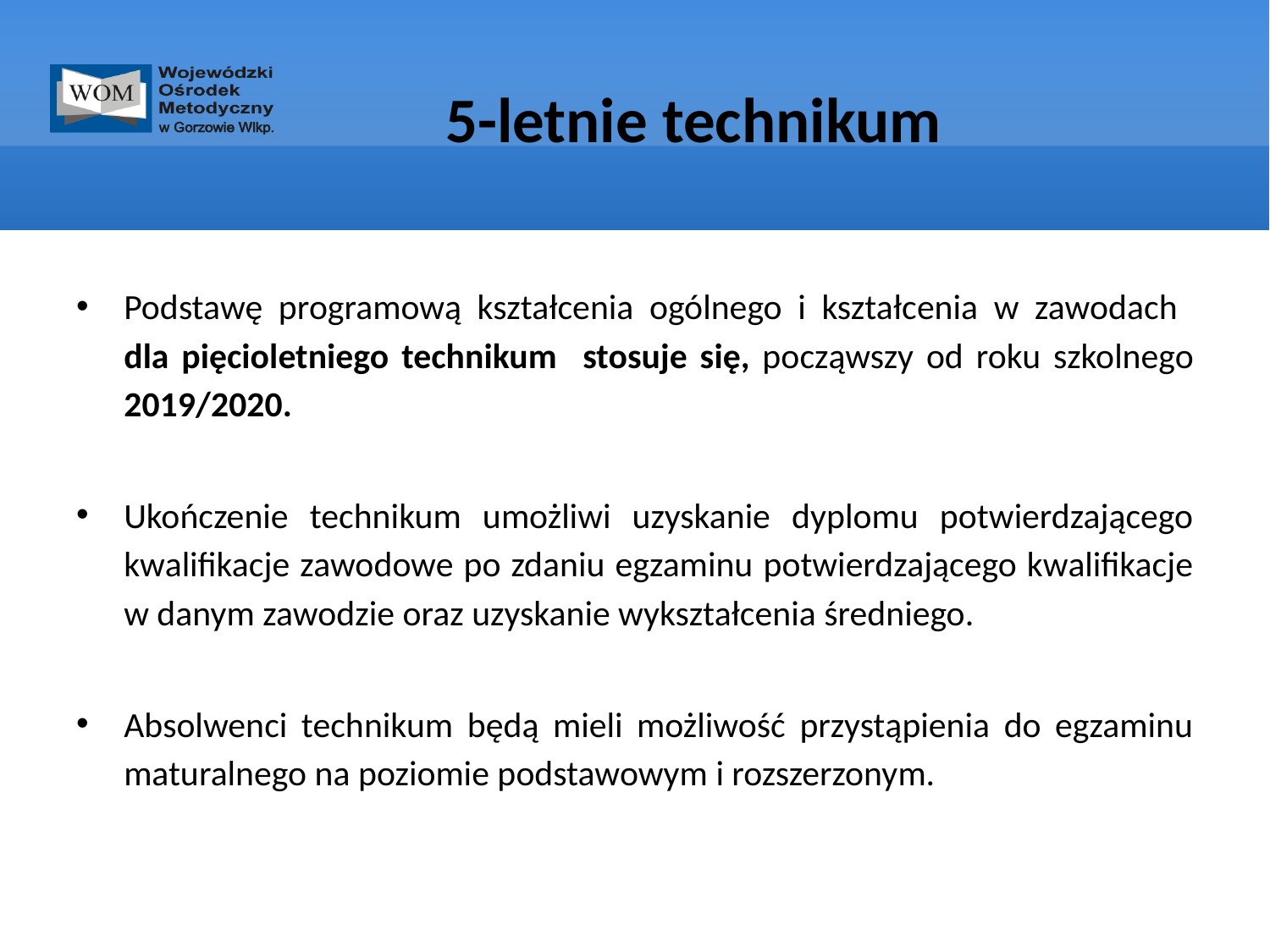

# 5-letnie technikum

Podstawę programową kształcenia ogólnego i kształcenia w zawodach
dla pięcioletniego technikum  stosuje się, począwszy od roku szkolnego 2019/2020.

Ukończenie technikum umożliwi uzyskanie dyplomu potwierdzającego kwalifikacje zawodowe po zdaniu egzaminu potwierdzającego kwalifikacje w danym zawodzie oraz uzyskanie wykształcenia średniego.

Absolwenci technikum będą mieli możliwość przystąpienia do egzaminu maturalnego na poziomie podstawowym i rozszerzonym.